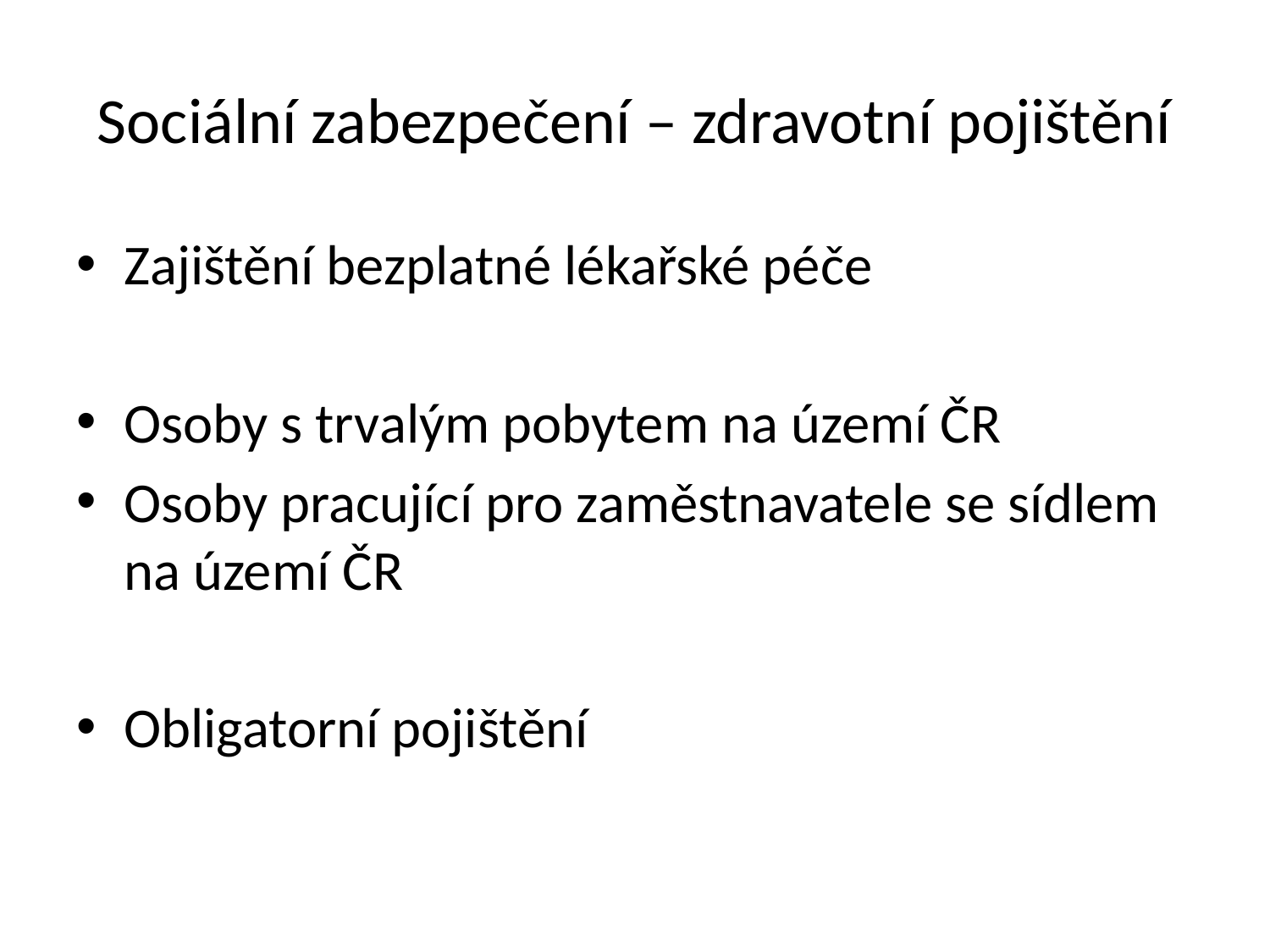

# Sociální zabezpečení – zdravotní pojištění
Zajištění bezplatné lékařské péče

Osoby s trvalým pobytem na území ČR
Osoby pracující pro zaměstnavatele se sídlem na území ČR

Obligatorní pojištění